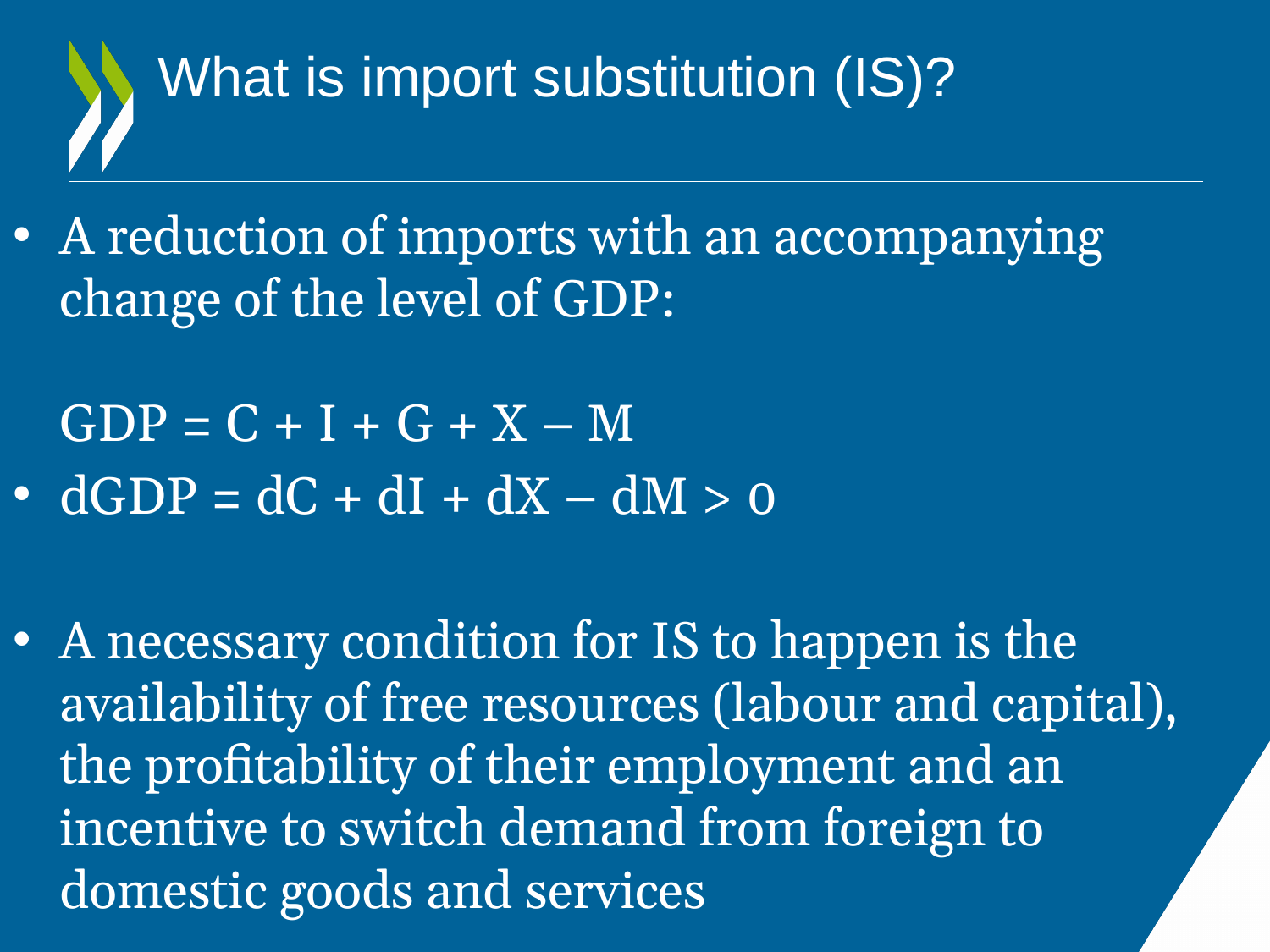

# What is import substitution (IS)?
A reduction of imports with an accompanying change of the level of GDP:
GDP = C + I + G + X – M
dGDP = dC + dI + dX – dM > 0

A necessary condition for IS to happen is the availability of free resources (labour and capital), the profitability of their employment and an incentive to switch demand from foreign to domestic goods and services